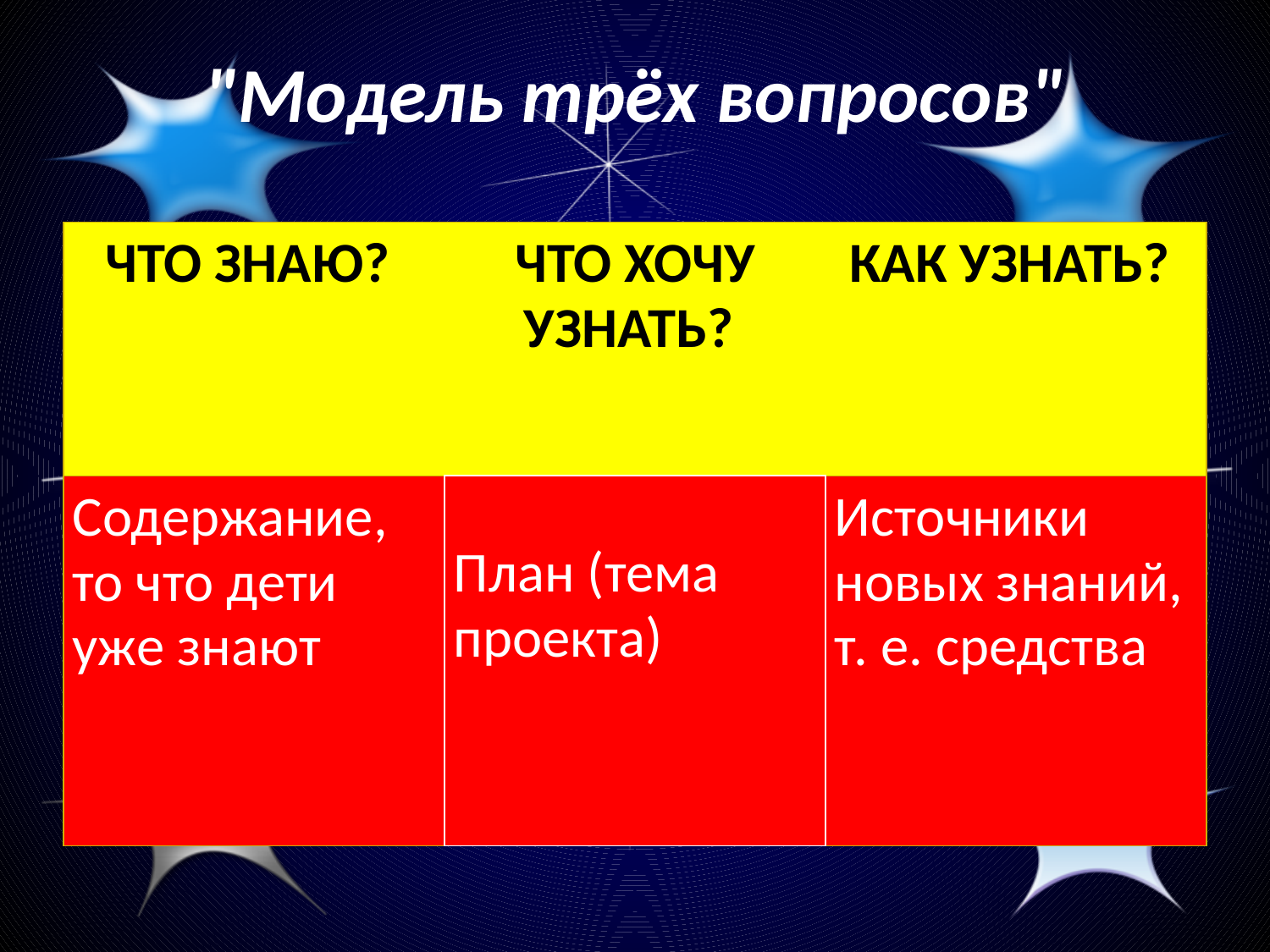

# "Модель трёх вопросов"
| ЧТО ЗНАЮ? | ЧТО ХОЧУ УЗНАТЬ? | КАК УЗНАТЬ? |
| --- | --- | --- |
| Содержание, то что дети уже знают | План (тема проекта) | Источники новых знаний, т. е. средства |